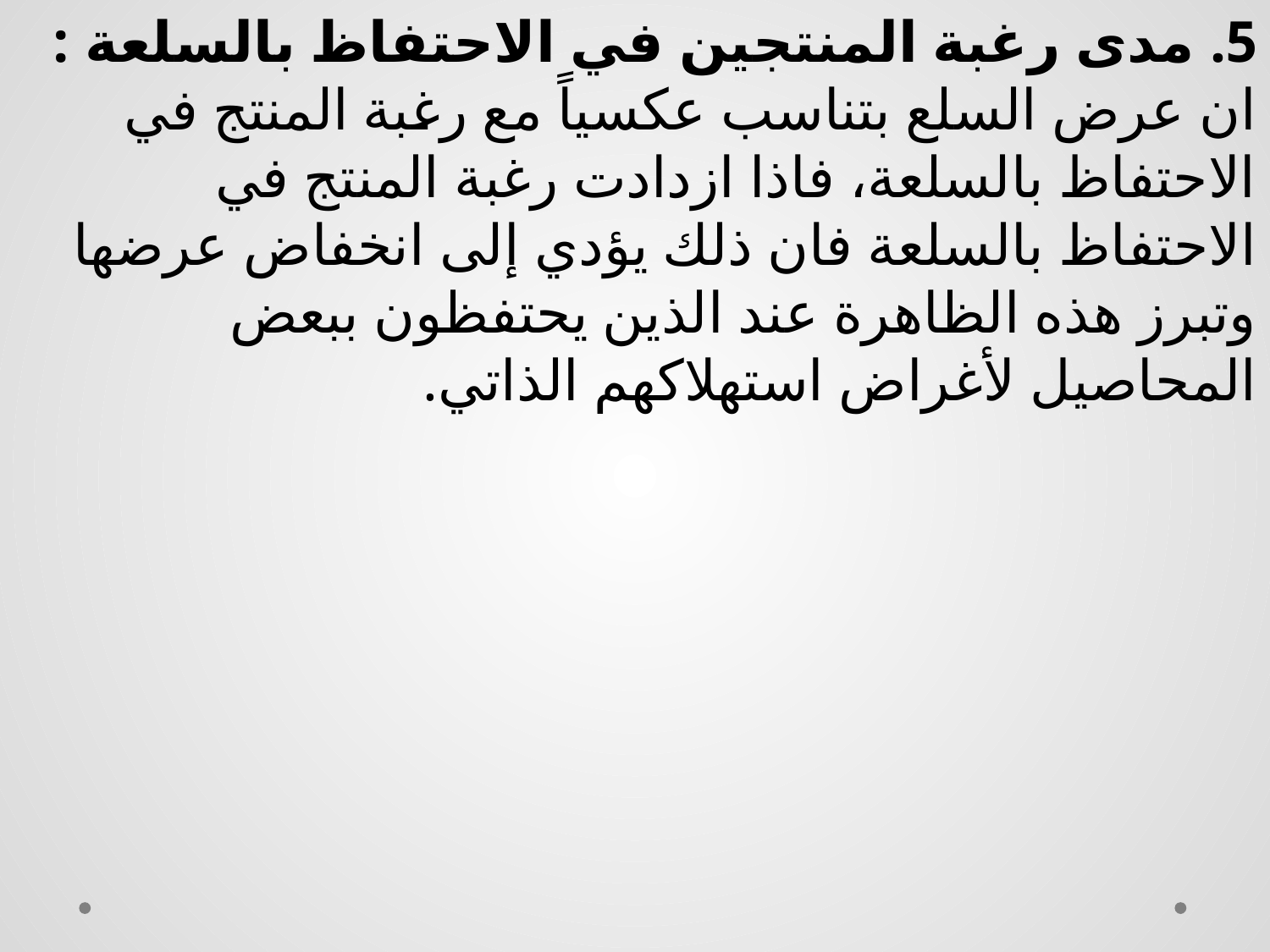

5. مدى رغبة المنتجين في الاحتفاظ بالسلعة :
ان عرض السلع بتناسب عكسياً مع رغبة المنتج في الاحتفاظ بالسلعة، فاذا ازدادت رغبة المنتج في الاحتفاظ بالسلعة فان ذلك يؤدي إلى انخفاض عرضها وتبرز هذه الظاهرة عند الذين يحتفظون ببعض المحاصيل لأغراض استهلاكهم الذاتي.